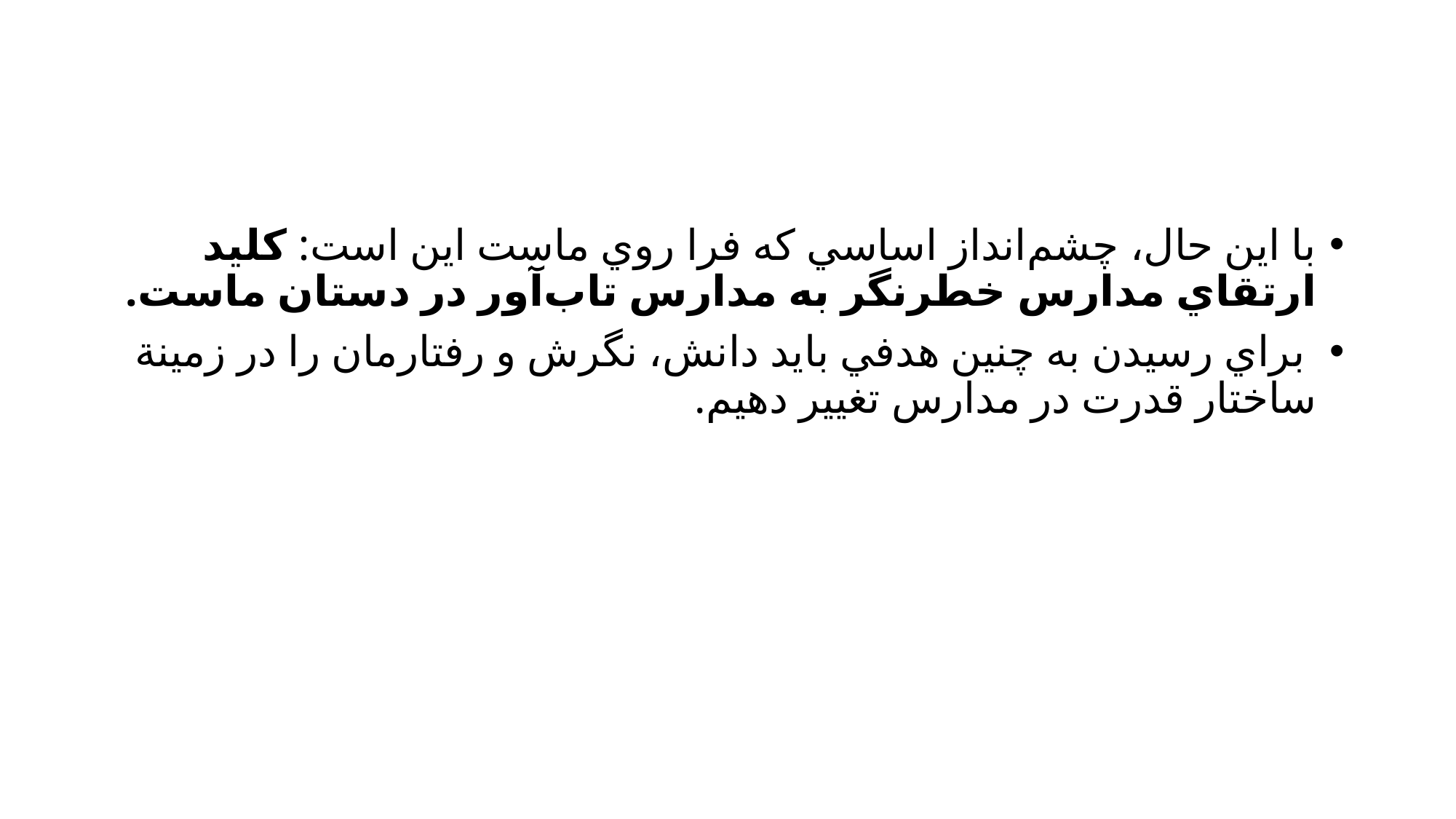

#
با اين حال، چشم‌انداز اساسي كه فرا روي ماست اين است: كليد ارتقاي مدارس خطرنگر به مدارس تاب‌آور در دستان ماست.
 براي رسيدن به چنين هدفي بايد دانش، نگرش و رفتارمان را در زمينة ساختار قدرت در مدارس تغيير دهيم.